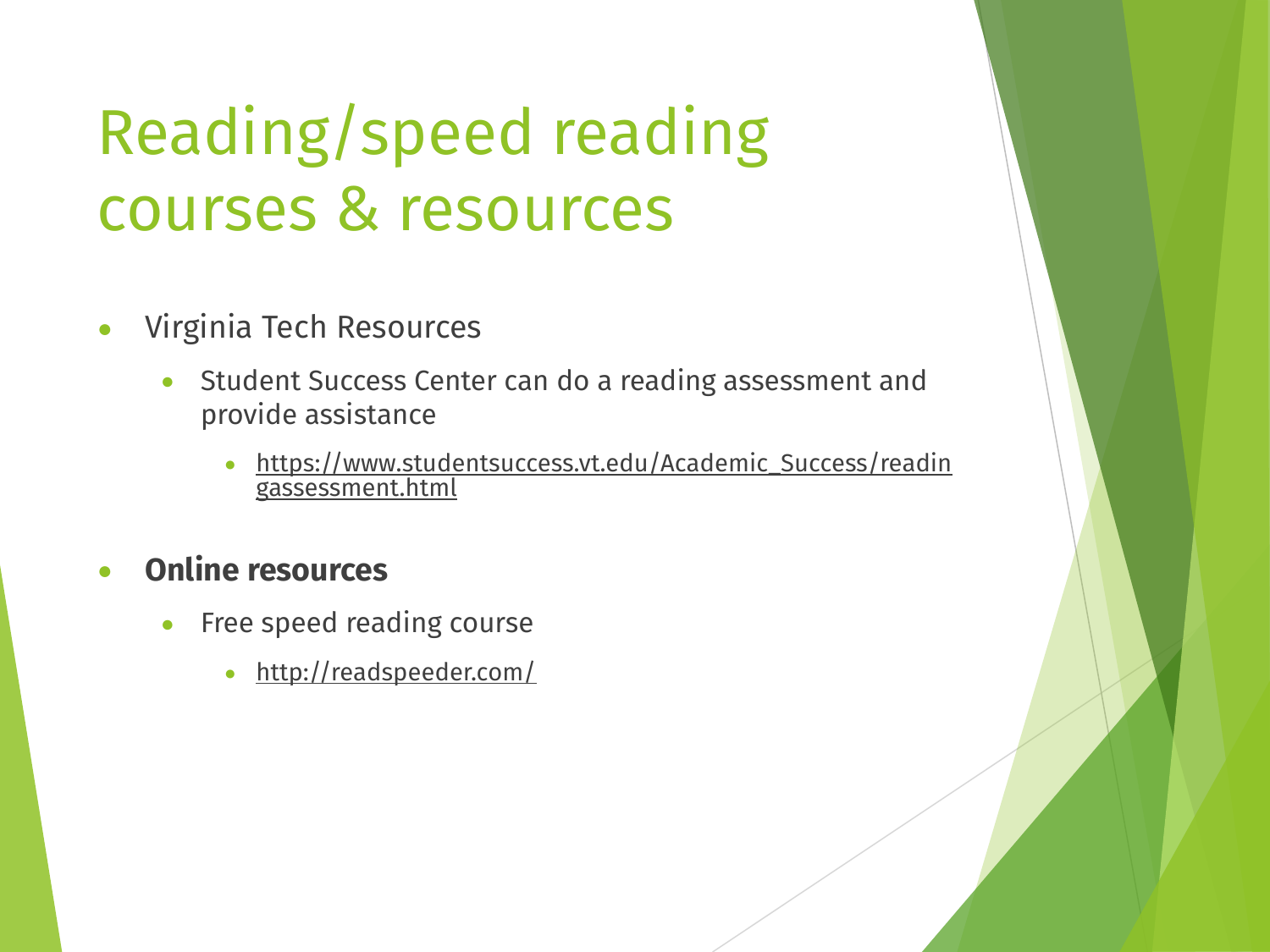

# Reading/speed reading courses & resources
Virginia Tech Resources
Student Success Center can do a reading assessment and provide assistance
https://www.studentsuccess.vt.edu/Academic_Success/readingassessment.html
Online resources
Free speed reading course
http://readspeeder.com/